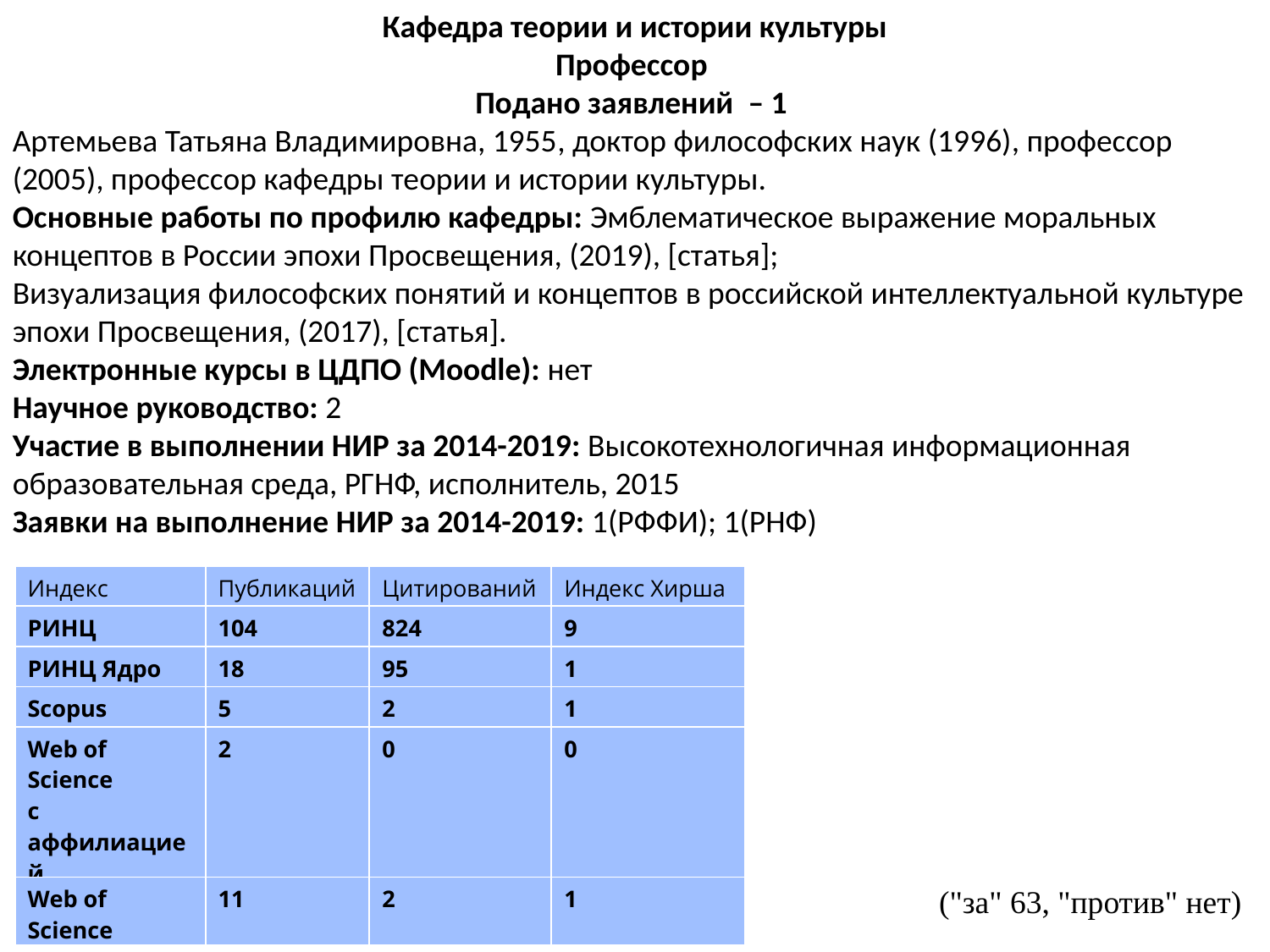

Кафедра теории и истории культуры
Профессор
Подано заявлений  – 1
Артемьева Татьяна Владимировна, 1955​, доктор философских наук (1996)​, профессор (2005), профессор кафедры теории и истории культуры.
Основные работы по профилю кафедры: Эмблематическое выражение моральных концептов в России эпохи Просвещения, (2019), [статья];
Визуализация философских понятий и концептов в российской интеллектуальной культуре эпохи Просвещения, (2017), [статья].​
Электронные курсы в ЦДПО (Moodle): ​нет
Научное руководство: 2
Участие в выполнении НИР за 2014-2019: Высокотехнологичная информационная образовательная среда, РГНФ, исполнитель, 2015​
Заявки на выполнение НИР за 2014-2019: 1(РФФИ); 1(РНФ)​

| Индекс | Публикаций | Цитирований | Индекс Хирша |
| --- | --- | --- | --- |
| РИНЦ | 104 | 824 | 9 |
| РИНЦ Ядро | 18 | 95 | 1 |
| Scopus | 5 | 2 | 1 |
| Web of Science c аффилиацией | 2 | 0 | 0 |
| Web of Science | 11 | 2 | 1 |
("за" 63, "против" нет)